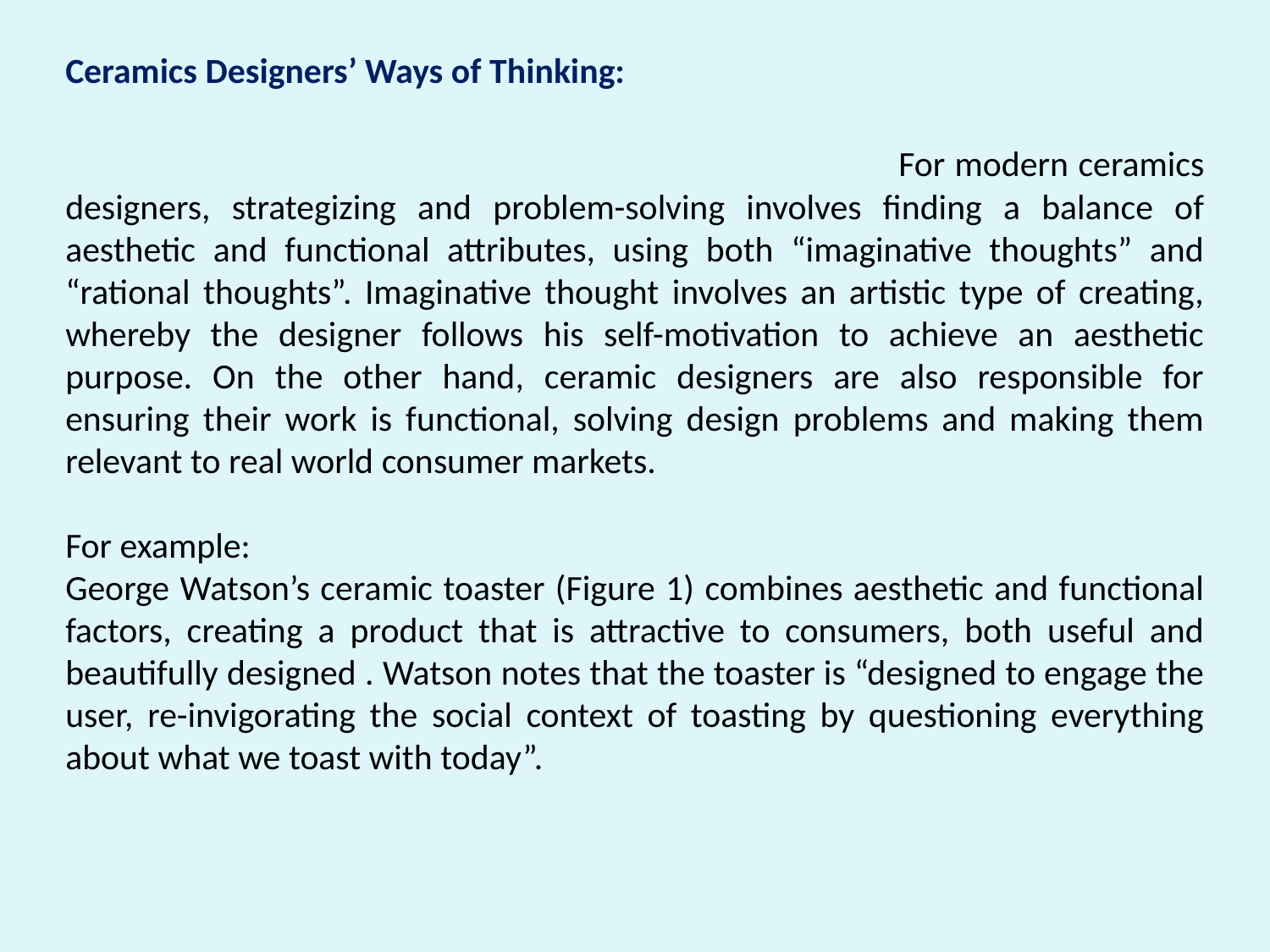

Ceramics Designers’ Ways of Thinking:

                                                                                      For modern ceramics designers, strategizing and problem-solving involves finding a balance of aesthetic and functional attributes, using both “imaginative thoughts” and “rational thoughts”. Imaginative thought involves an artistic type of creating, whereby the designer follows his self-motivation to achieve an aesthetic purpose. On the other hand, ceramic designers are also responsible for ensuring their work is functional, solving design problems and making them relevant to real world consumer markets.

For example:
George Watson’s ceramic toaster (Figure 1) combines aesthetic and functional factors, creating a product that is attractive to consumers, both useful and beautifully designed . Watson notes that the toaster is “designed to engage the user, re-invigorating the social context of toasting by questioning everything about what we toast with today”.